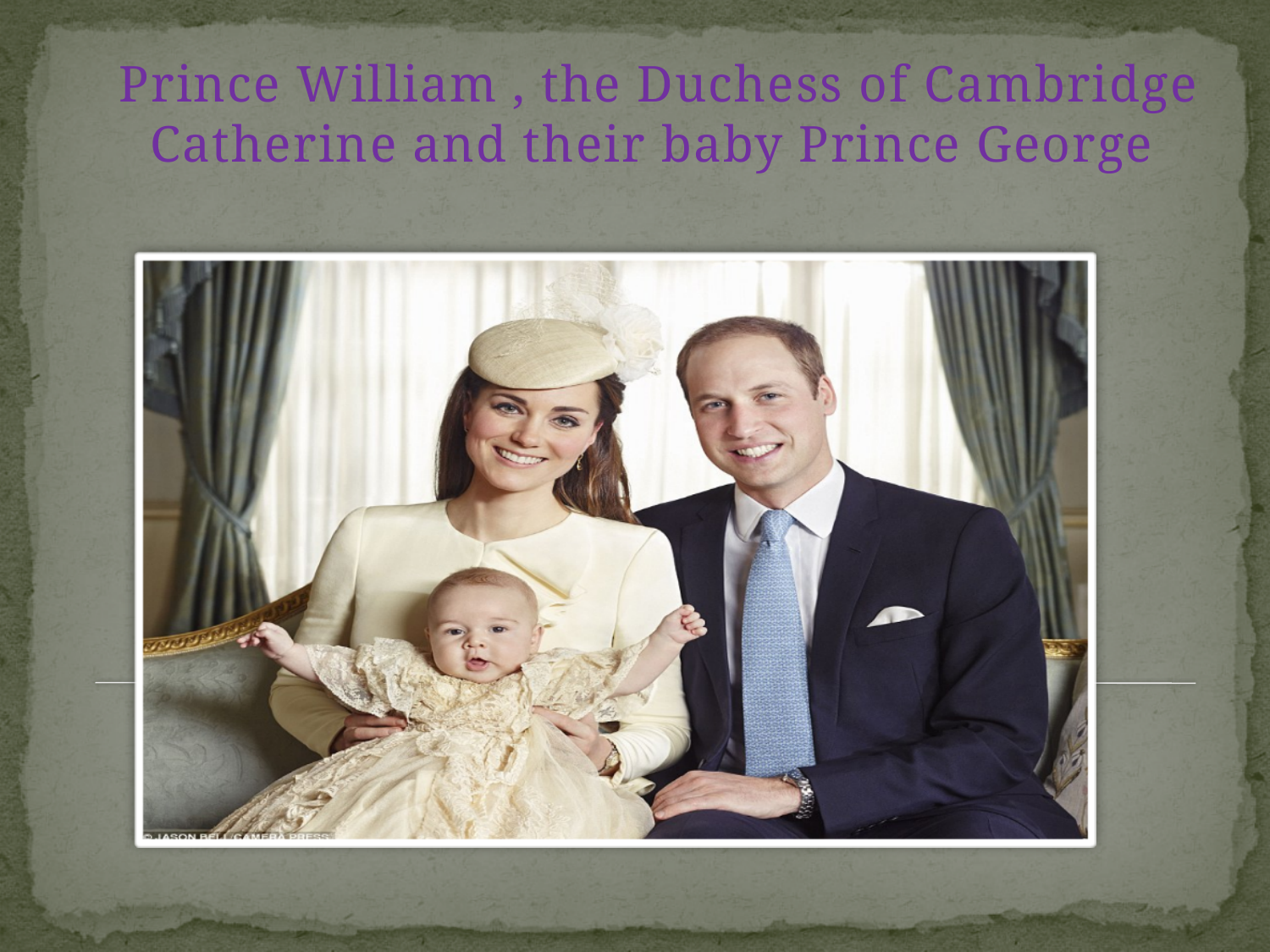

Prince William , the Duchess of Cambridge Catherine and their baby Prince George